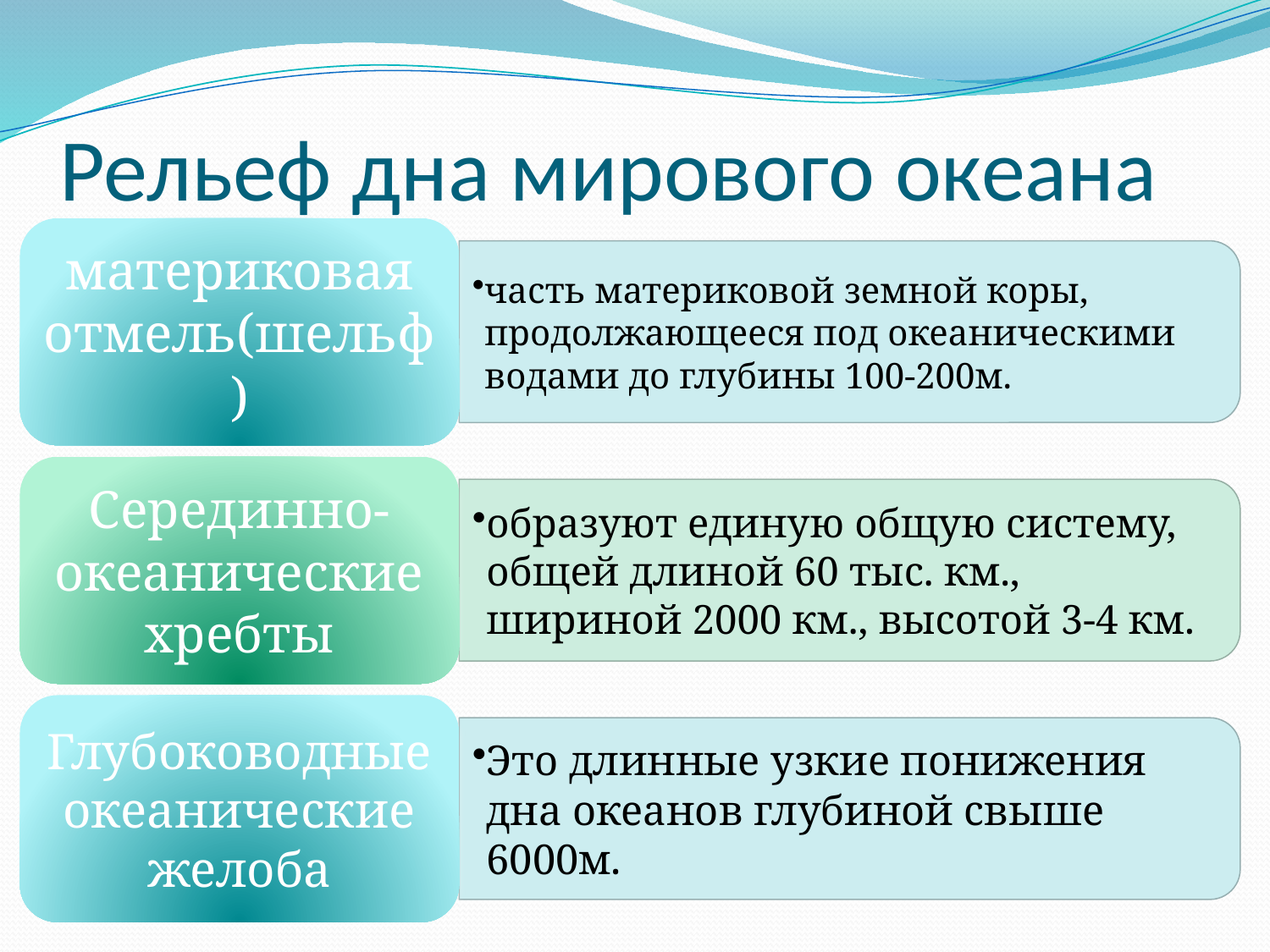

# Рельеф дна мирового океана
материковая отмель(шельф)
часть материковой земной коры, продолжающееся под океаническими водами до глубины 100-200м.
образуют единую общую систему, общей длиной 60 тыс. км., шириной 2000 км., высотой 3-4 км.
Серединно-океанические хребты